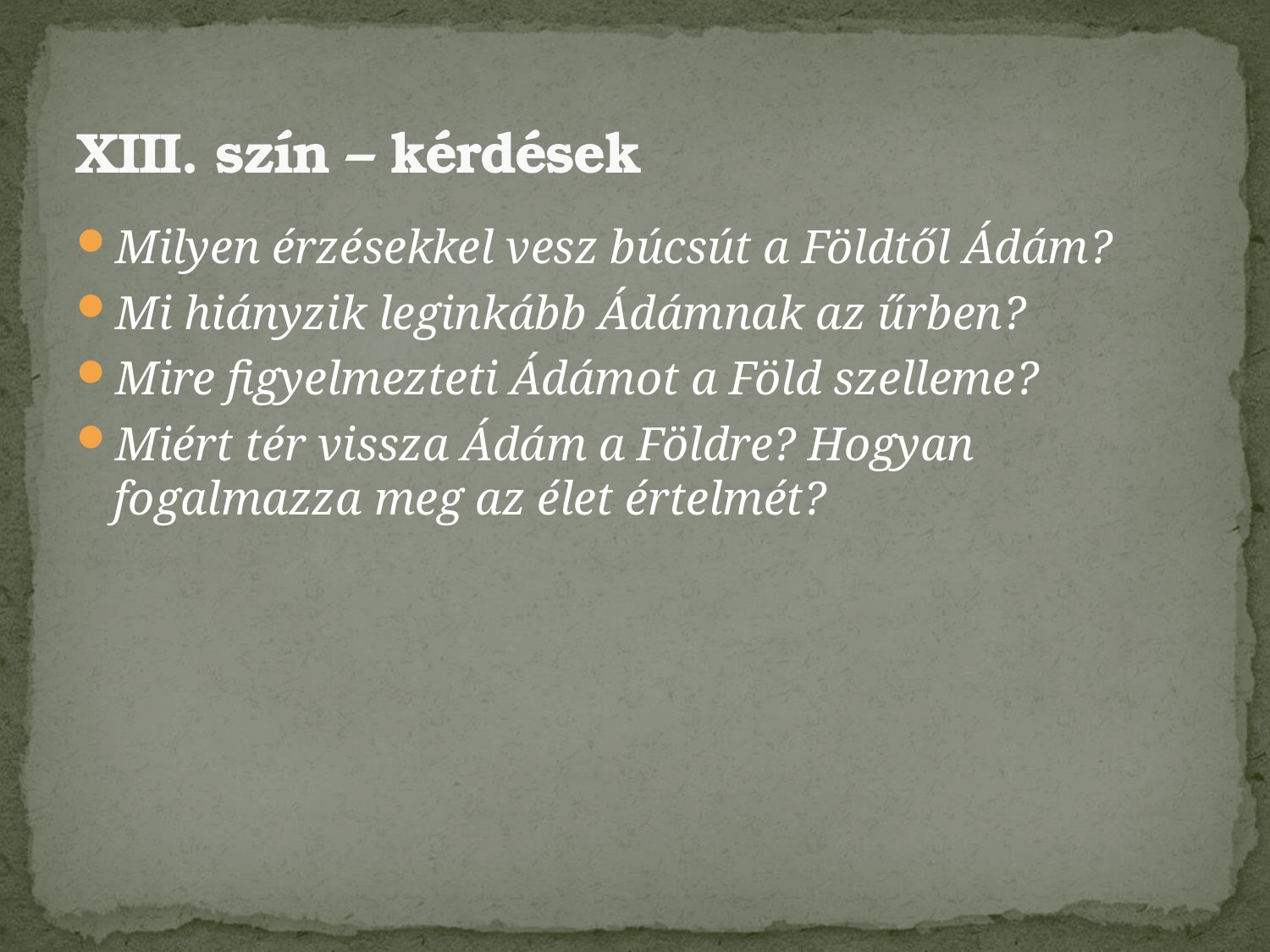

# XIII. szín – kérdések
Milyen érzésekkel vesz búcsút a Földtől Ádám?
Mi hiányzik leginkább Ádámnak az űrben?
Mire figyelmezteti Ádámot a Föld szelleme?
Miért tér vissza Ádám a Földre? Hogyan fogalmazza meg az élet értelmét?